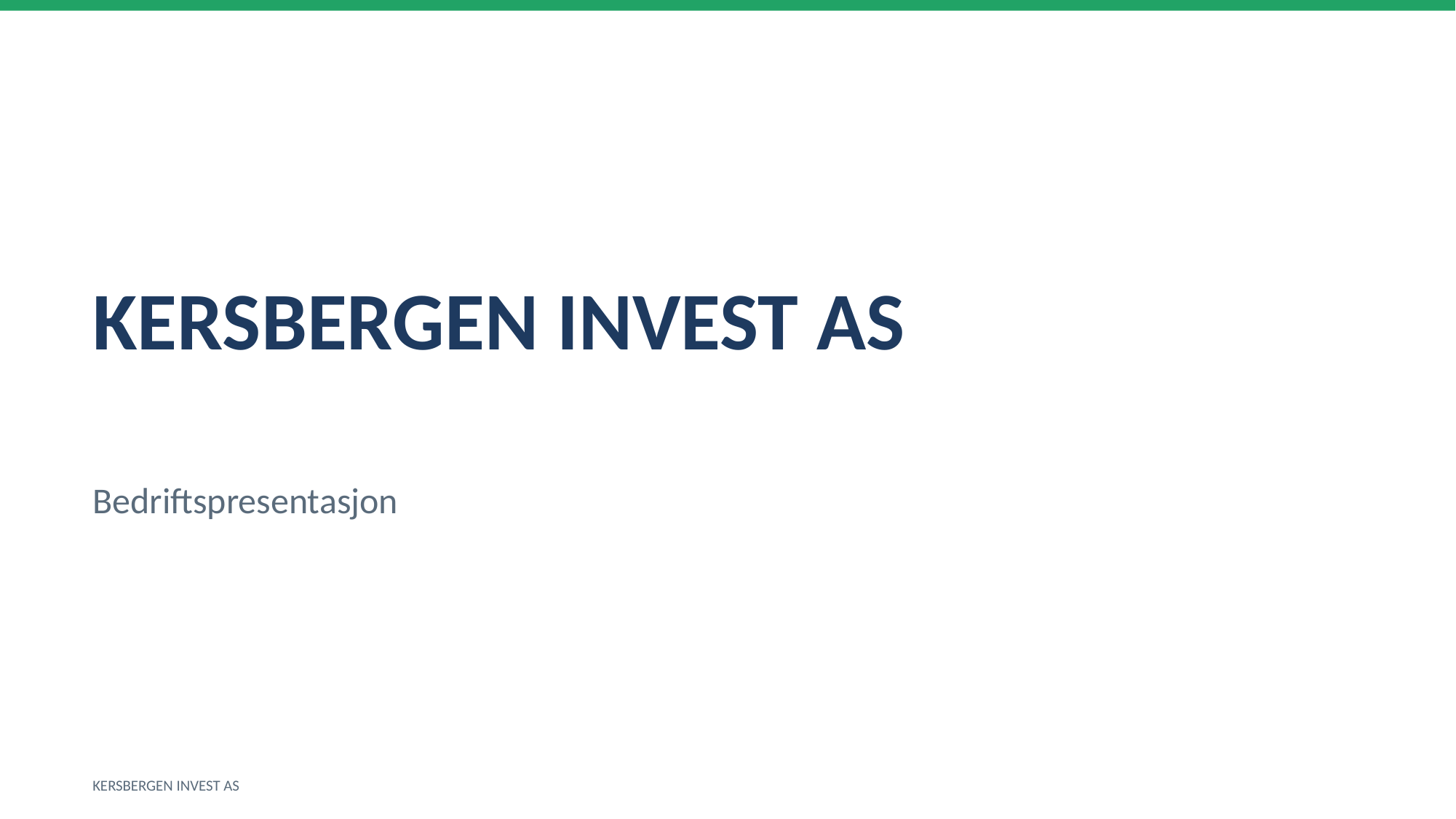

KERSBERGEN INVEST AS
Bedriftspresentasjon
KERSBERGEN INVEST AS